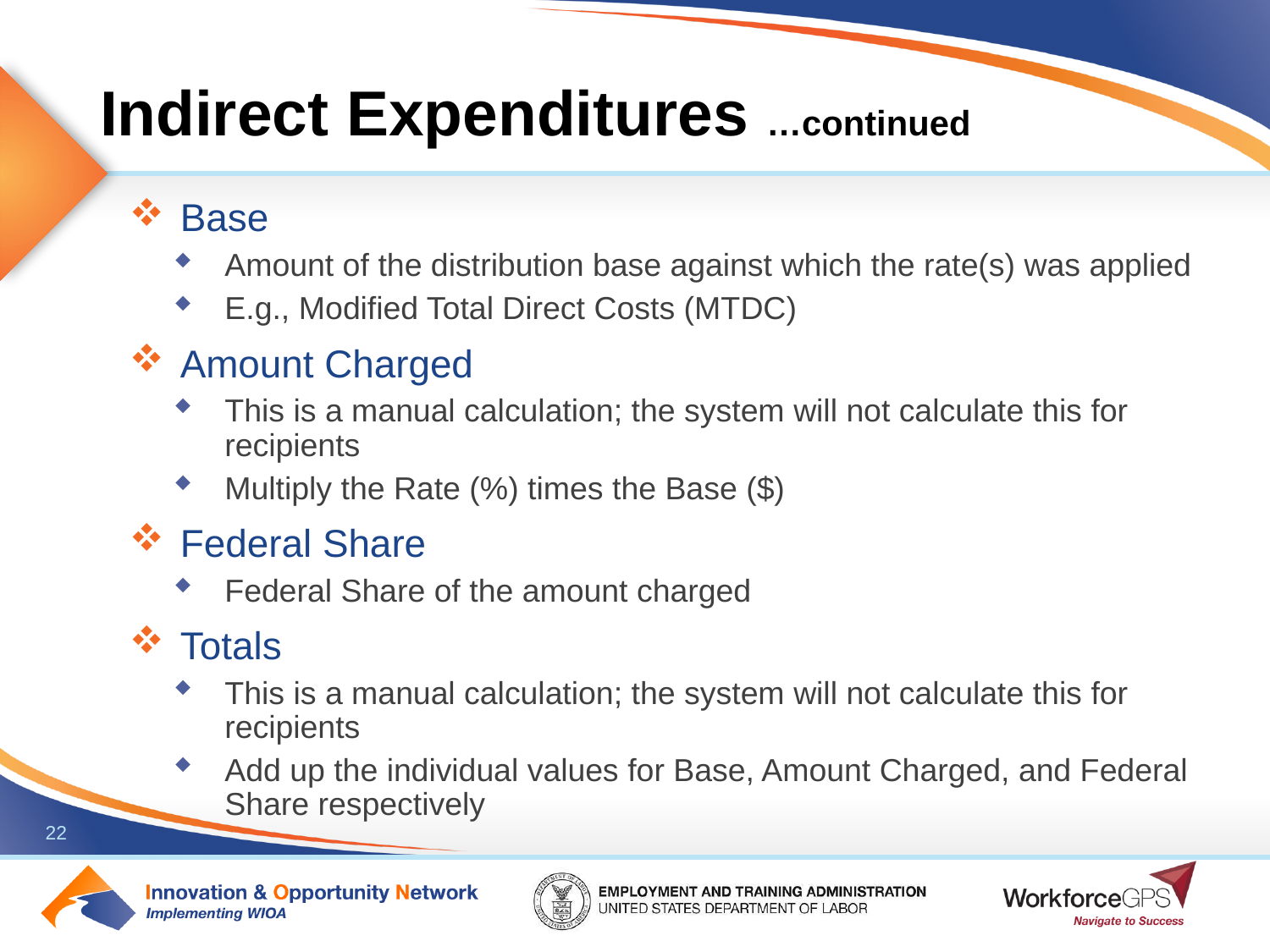

# Indirect Expenditures …continued
Base
Amount of the distribution base against which the rate(s) was applied
E.g., Modified Total Direct Costs (MTDC)
Amount Charged
This is a manual calculation; the system will not calculate this for recipients
Multiply the Rate (%) times the Base ($)
Federal Share
Federal Share of the amount charged
Totals
This is a manual calculation; the system will not calculate this for recipients
Add up the individual values for Base, Amount Charged, and Federal Share respectively